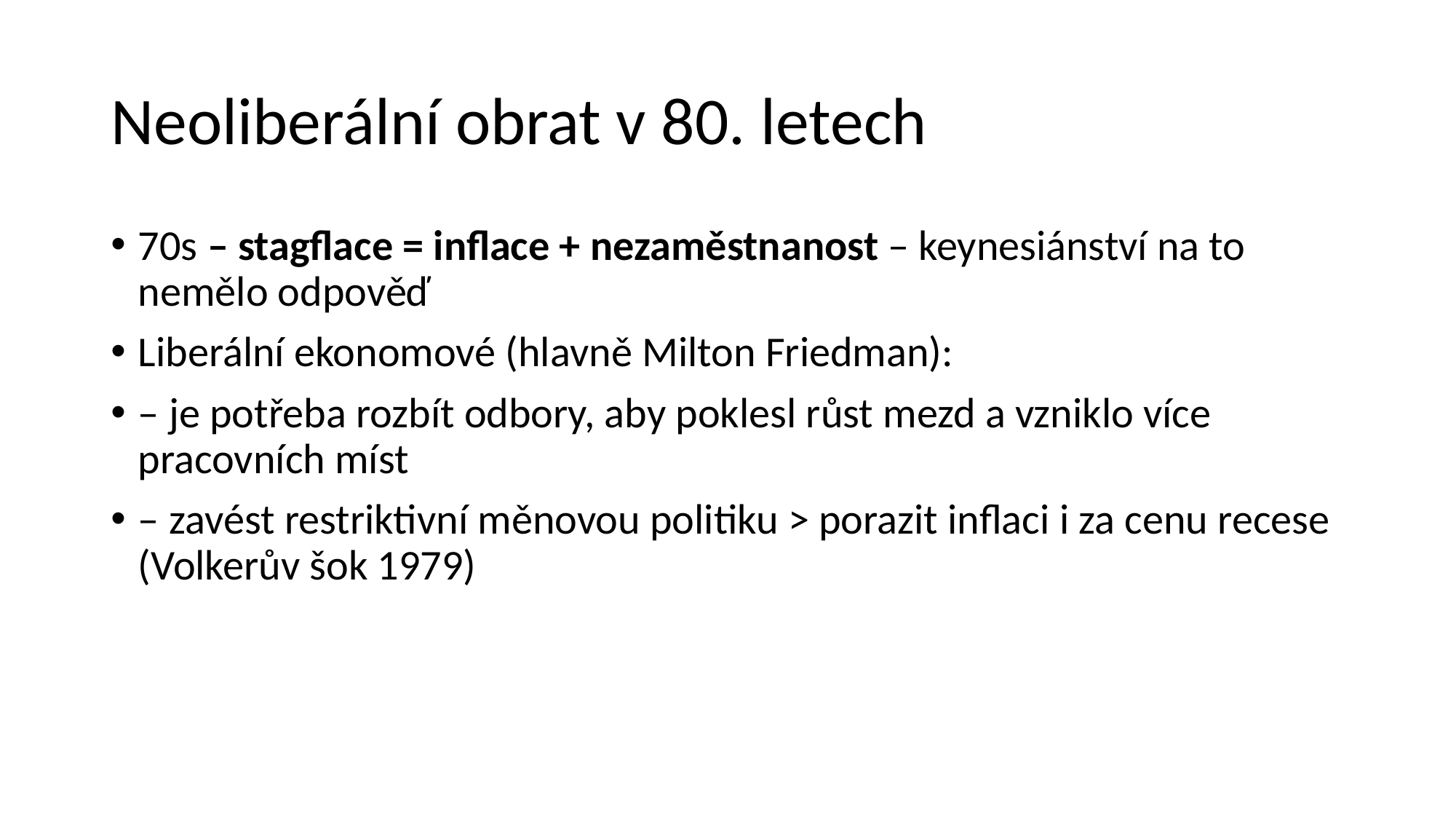

# Neoliberální obrat v 80. letech
70s – stagflace = inflace + nezaměstnanost – keynesiánství na to nemělo odpověď
Liberální ekonomové (hlavně Milton Friedman):
– je potřeba rozbít odbory, aby poklesl růst mezd a vzniklo více pracovních míst
– zavést restriktivní měnovou politiku > porazit inflaci i za cenu recese (Volkerův šok 1979)